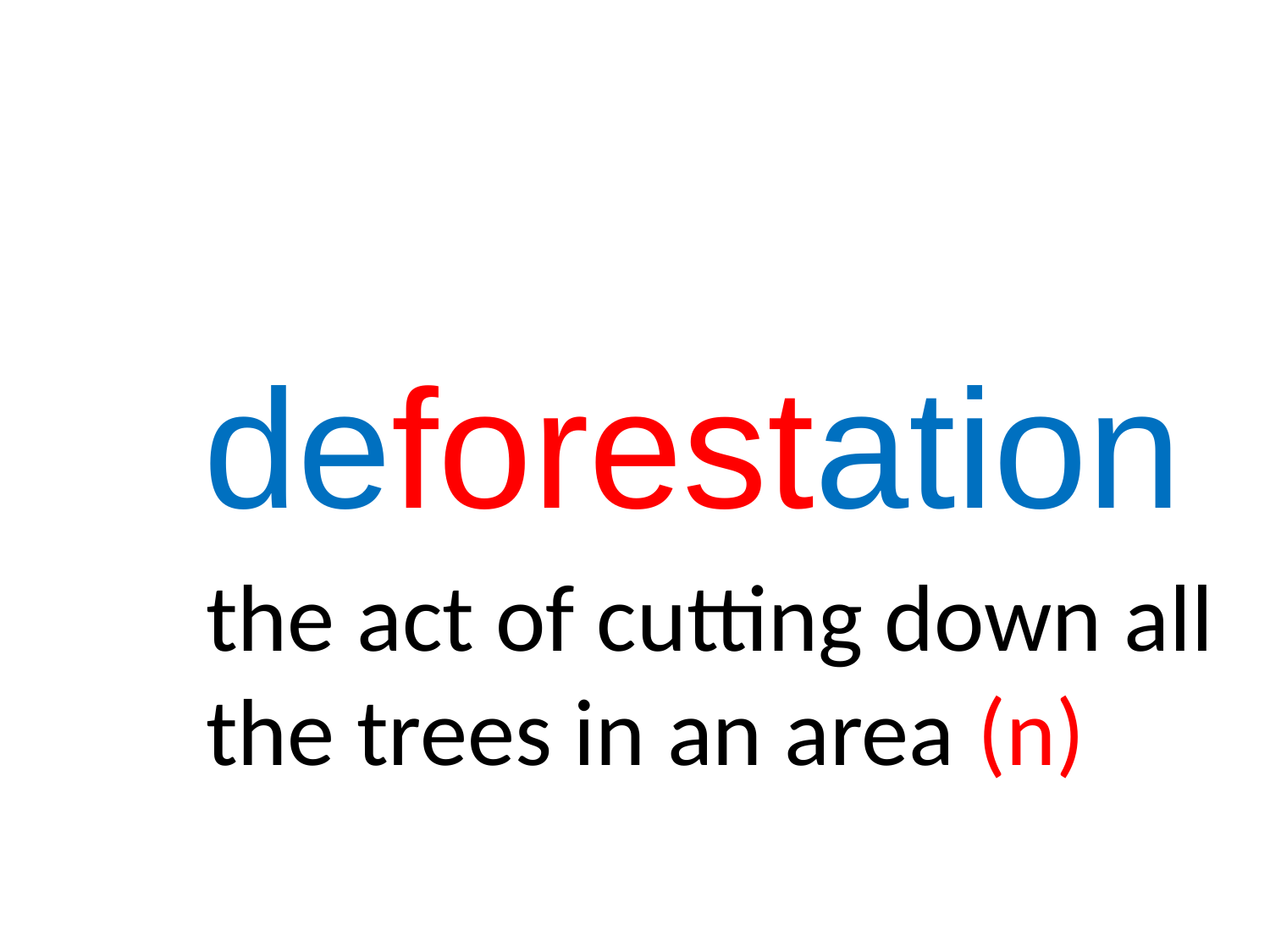

# deforestation
the act of cutting down all the trees in an area (n)